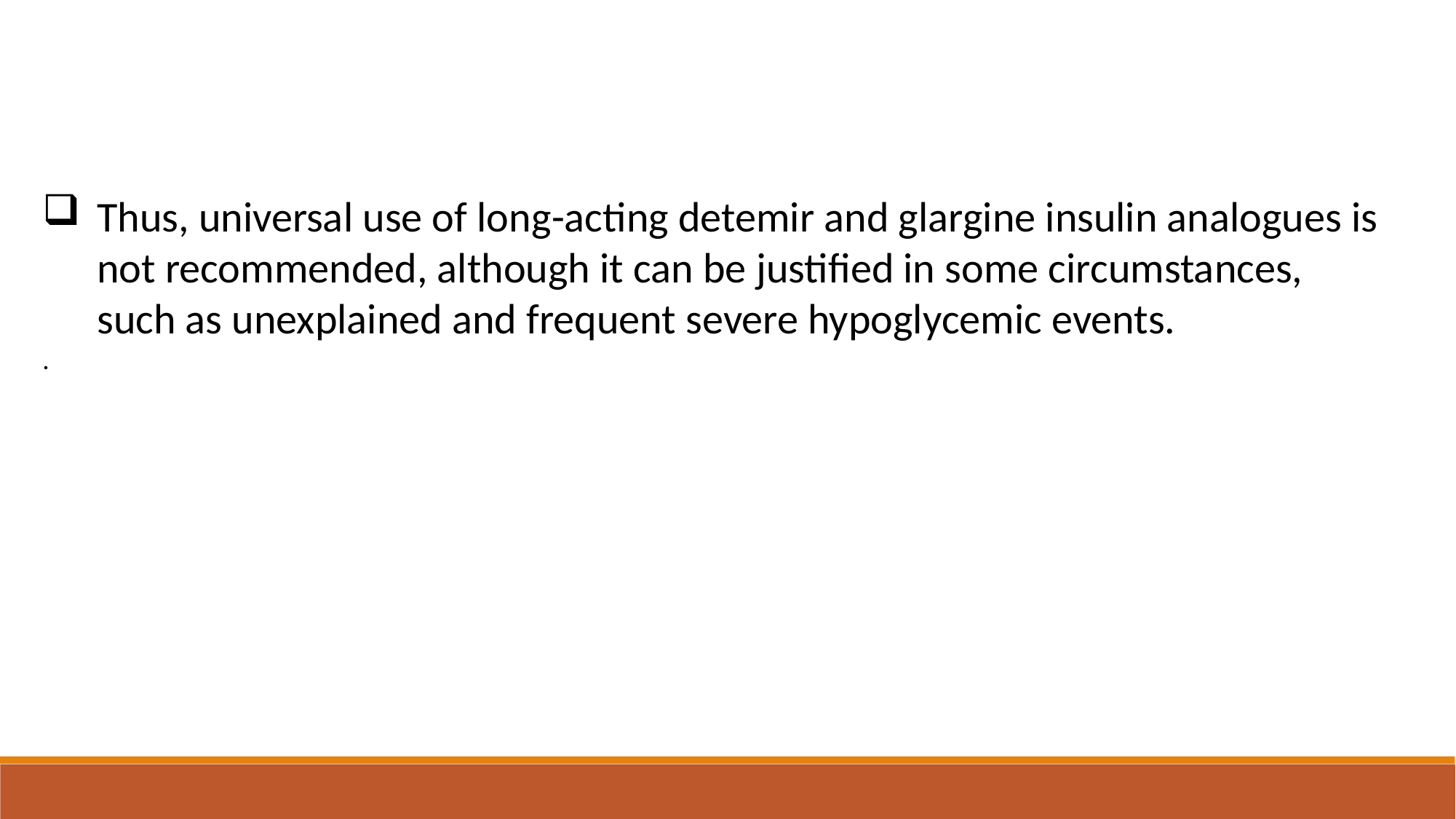

Thus, universal use of long-acting detemir and glargine insulin analogues is not recommended, although it can be justiﬁed in some circumstances, such as unexplained and frequent severe hypoglycemic events.
.